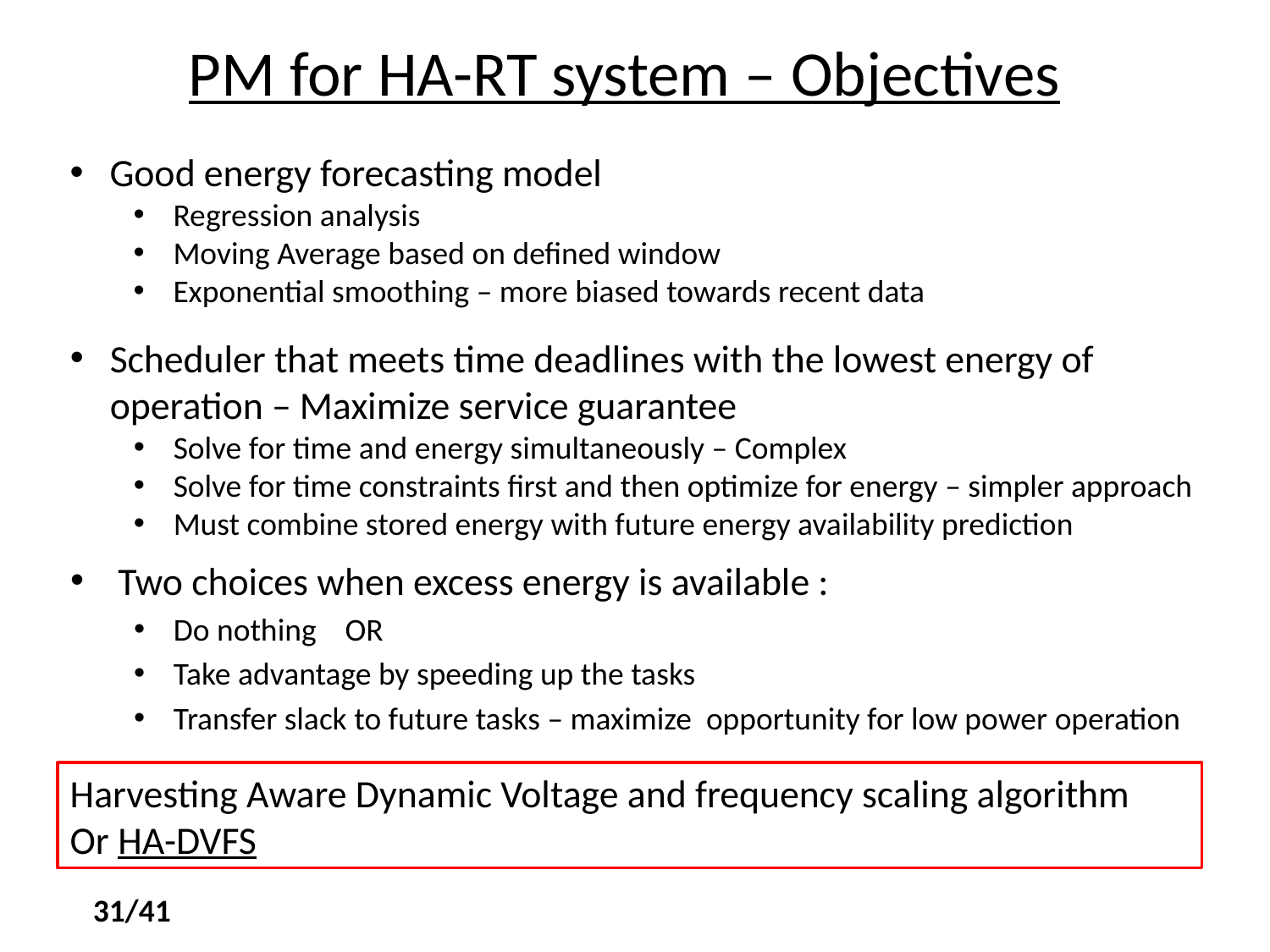

# PM for HA-RT system – Objectives
Good energy forecasting model
Regression analysis
Moving Average based on defined window
Exponential smoothing – more biased towards recent data
Scheduler that meets time deadlines with the lowest energy of operation – Maximize service guarantee
Solve for time and energy simultaneously – Complex
Solve for time constraints first and then optimize for energy – simpler approach
Must combine stored energy with future energy availability prediction
Two choices when excess energy is available :
Do nothing    OR
Take advantage by speeding up the tasks
Transfer slack to future tasks – maximize  opportunity for low power operation
Harvesting Aware Dynamic Voltage and frequency scaling algorithm
Or HA-DVFS
31/41